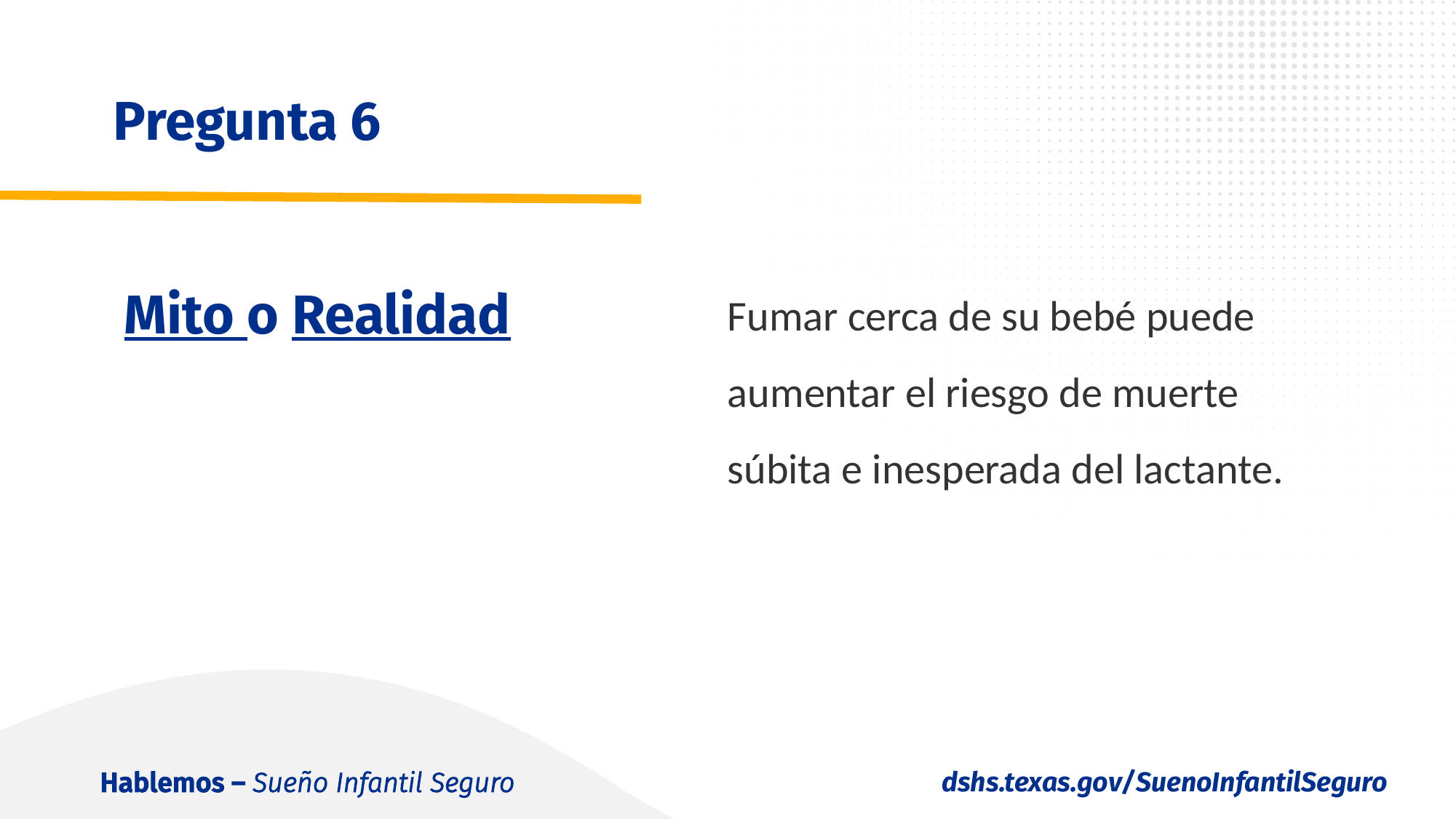

# Pregunta 6
Fumar cerca de su bebé puede aumentar el riesgo de muerte súbita e inesperada del lactante.
Mito o Realidad
Hablemos – Sueño Infantil Seguro